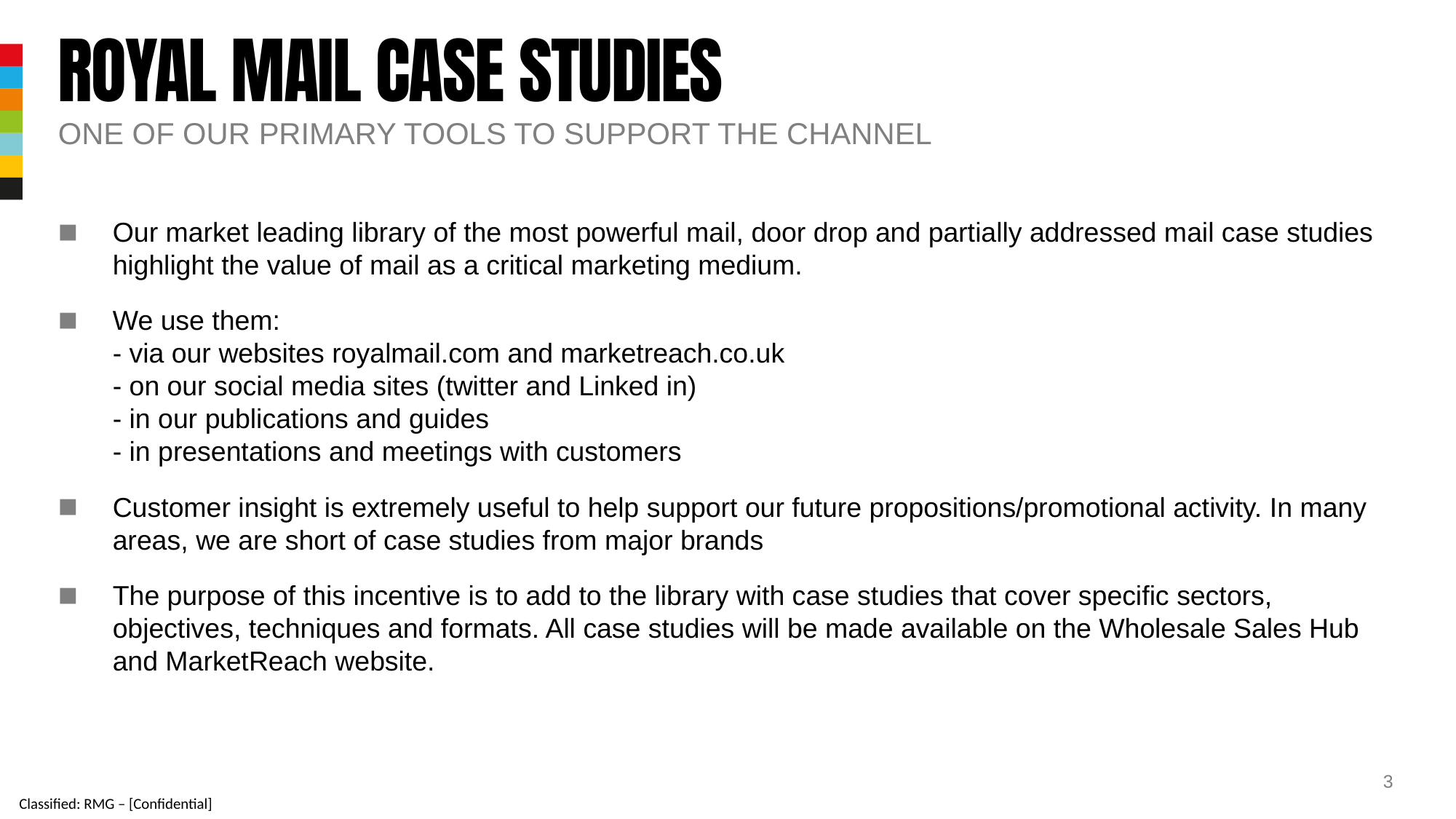

# Royal Mail case studies
One of our primary tools to support the channel
Our market leading library of the most powerful mail, door drop and partially addressed mail case studies highlight the value of mail as a critical marketing medium.
We use them:
- via our websites royalmail.com and marketreach.co.uk
- on our social media sites (twitter and Linked in)
- in our publications and guides
- in presentations and meetings with customers
Customer insight is extremely useful to help support our future propositions/promotional activity. In many areas, we are short of case studies from major brands
The purpose of this incentive is to add to the library with case studies that cover specific sectors, objectives, techniques and formats. All case studies will be made available on the Wholesale Sales Hub and MarketReach website.
3